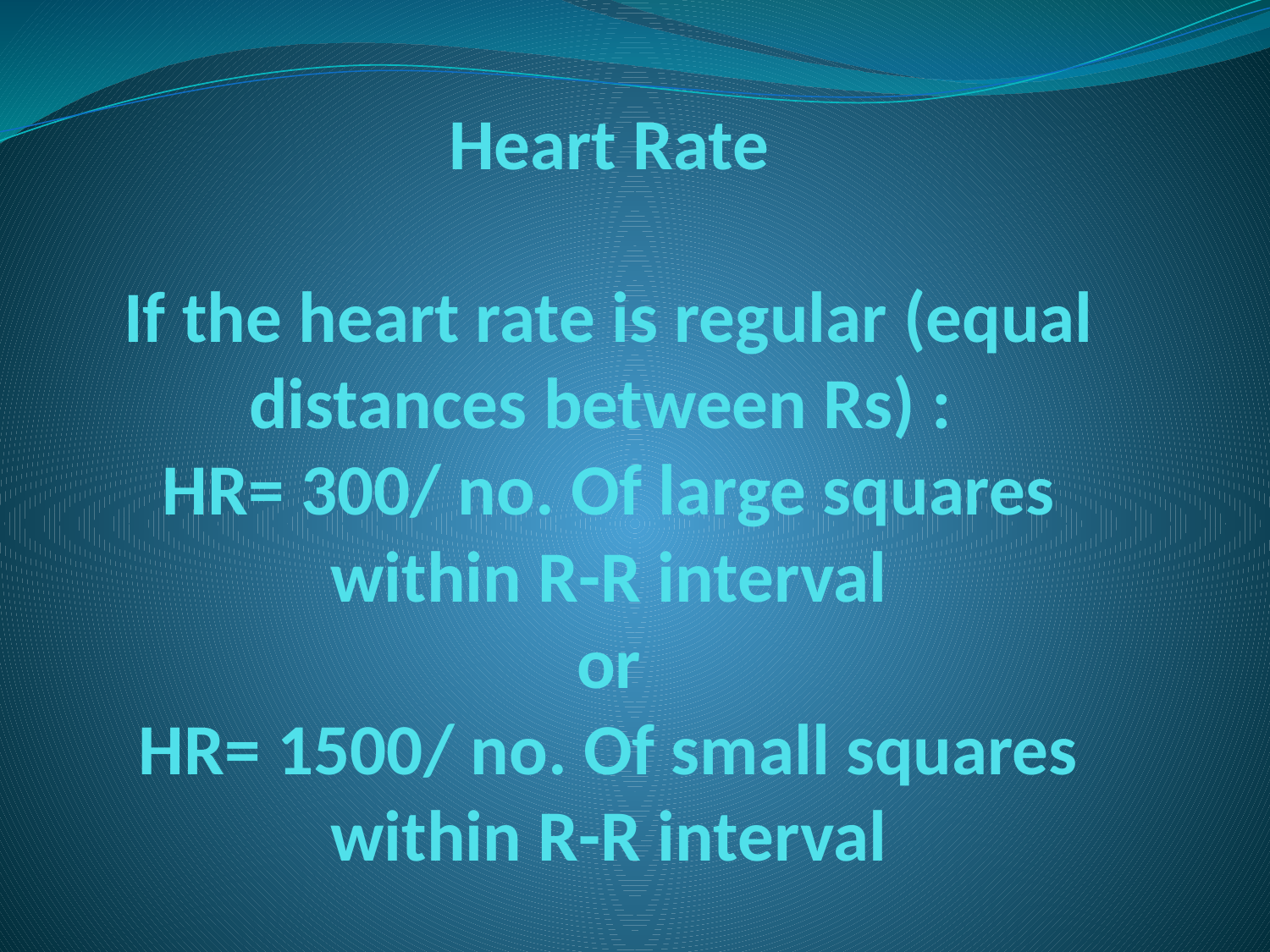

# Heart Rate If the heart rate is regular (equal distances between Rs) : HR= 300/ no. Of large squares within R-R interval or HR= 1500/ no. Of small squares within R-R interval